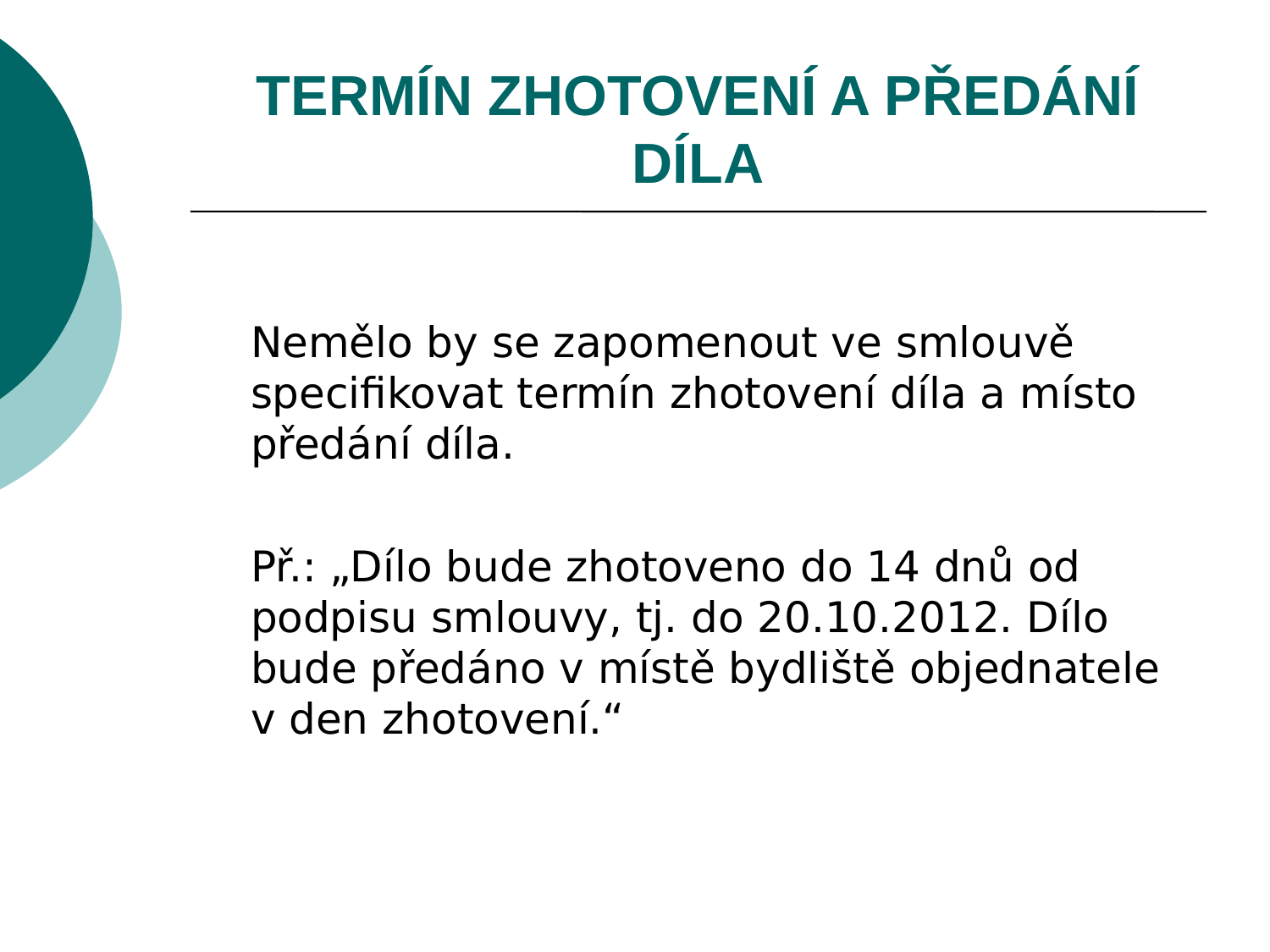

# TERMÍN ZHOTOVENÍ A PŘEDÁNÍ DÍLA

	Nemělo by se zapomenout ve smlouvě specifikovat termín zhotovení díla a místo předání díla.

	Př.: „Dílo bude zhotoveno do 14 dnů od podpisu smlouvy, tj. do 20.10.2012. Dílo bude předáno v místě bydliště objednatele v den zhotovení.“